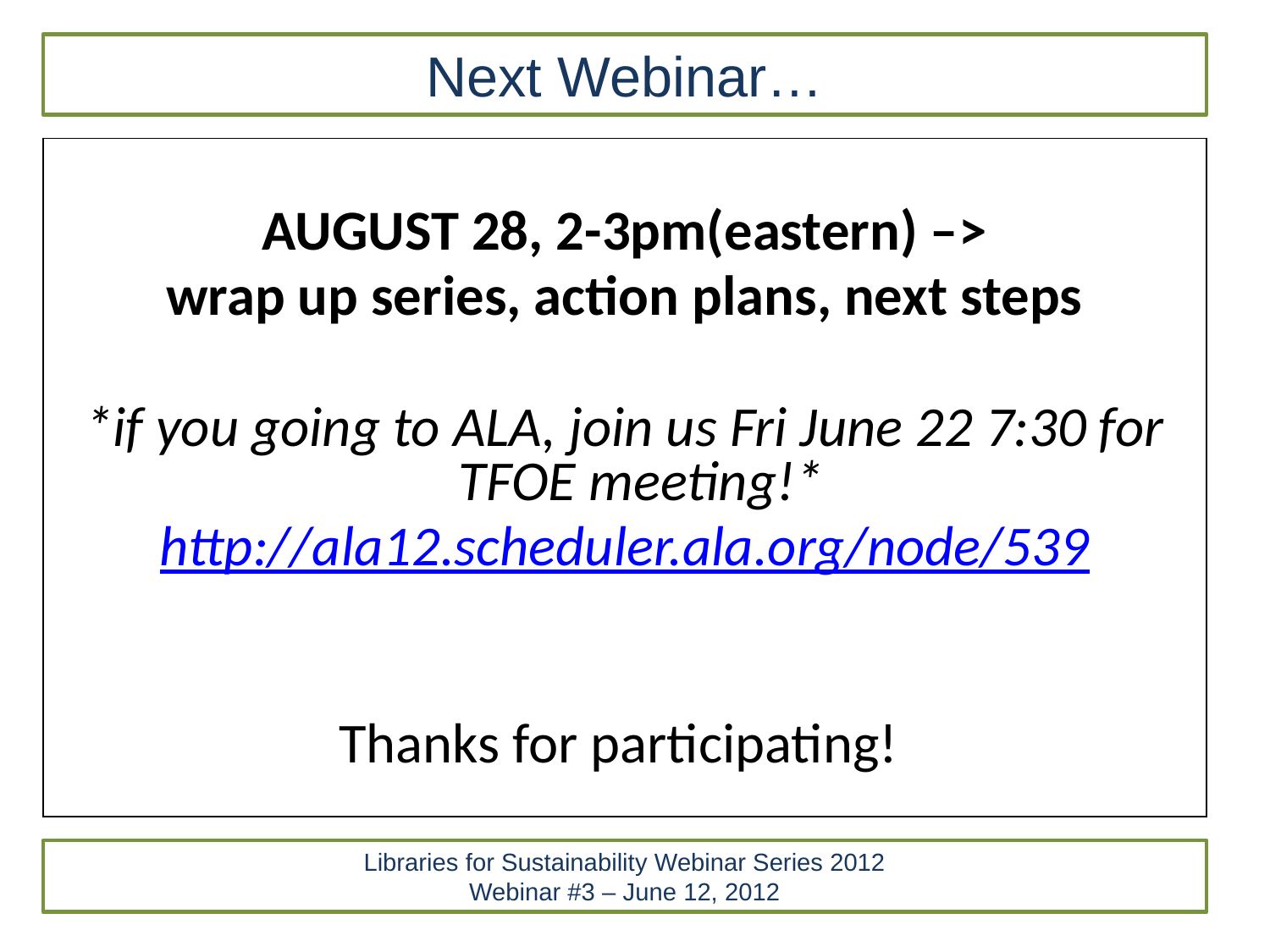

Next Webinar…

AUGUST 28, 2-3pm(eastern) –>
wrap up series, action plans, next steps

*if you going to ALA, join us Fri June 22 7:30 for TFOE meeting!*
http://ala12.scheduler.ala.org/node/539

Thanks for participating!

Libraries for Sustainability Webinar Series 2012
Webinar #3 – June 12, 2012